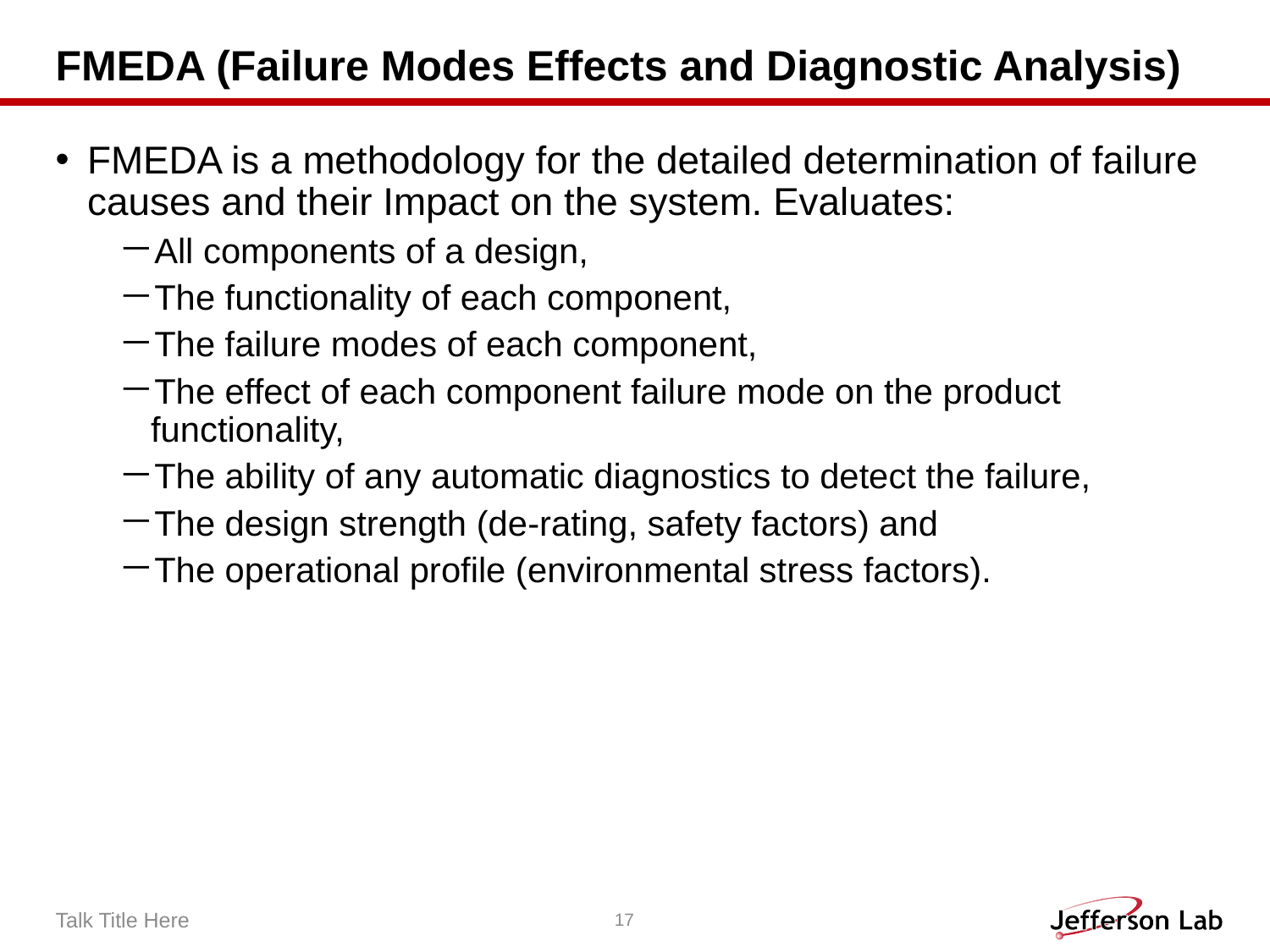

# FMEDA (Failure Modes Effects and Diagnostic Analysis)
FMEDA is a methodology for the detailed determination of failure causes and their Impact on the system. Evaluates:
All components of a design,
The functionality of each component,
The failure modes of each component,
The effect of each component failure mode on the product functionality,
The ability of any automatic diagnostics to detect the failure,
The design strength (de-rating, safety factors) and
The operational profile (environmental stress factors).

Talk Title Here
17